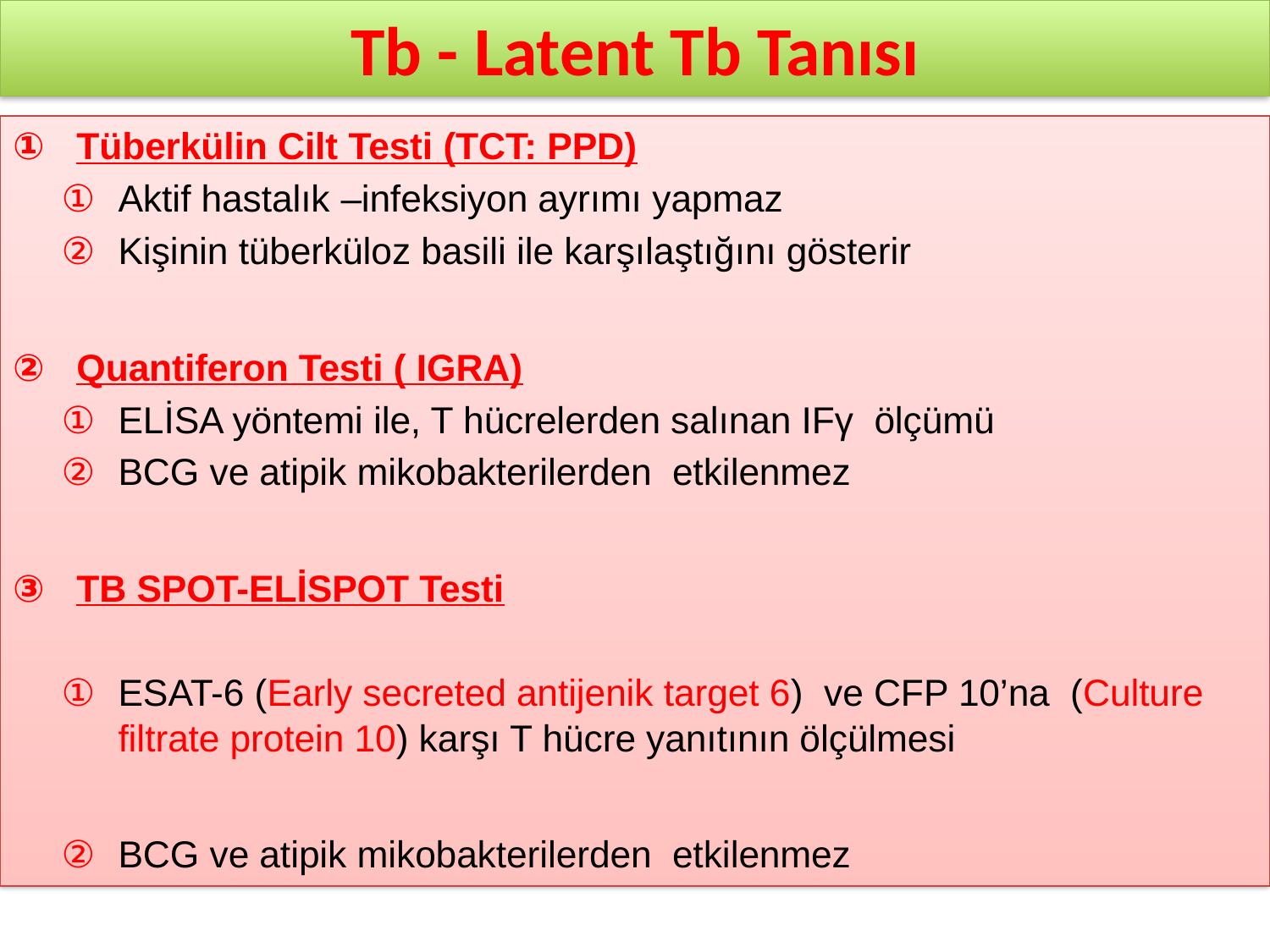

# Tb - Latent Tb Tanısı
Tüberkülin Cilt Testi (TCT: PPD)
Aktif hastalık –infeksiyon ayrımı yapmaz
Kişinin tüberküloz basili ile karşılaştığını gösterir

Quantiferon Testi ( IGRA)
ELİSA yöntemi ile, T hücrelerden salınan IFγ  ölçümü
BCG ve atipik mikobakterilerden  etkilenmez

TB SPOT-ELİSPOT Testi

ESAT-6 (Early secreted antijenik target 6)  ve CFP 10’na  (Culture filtrate protein 10) karşı T hücre yanıtının ölçülmesi

BCG ve atipik mikobakterilerden  etkilenmez